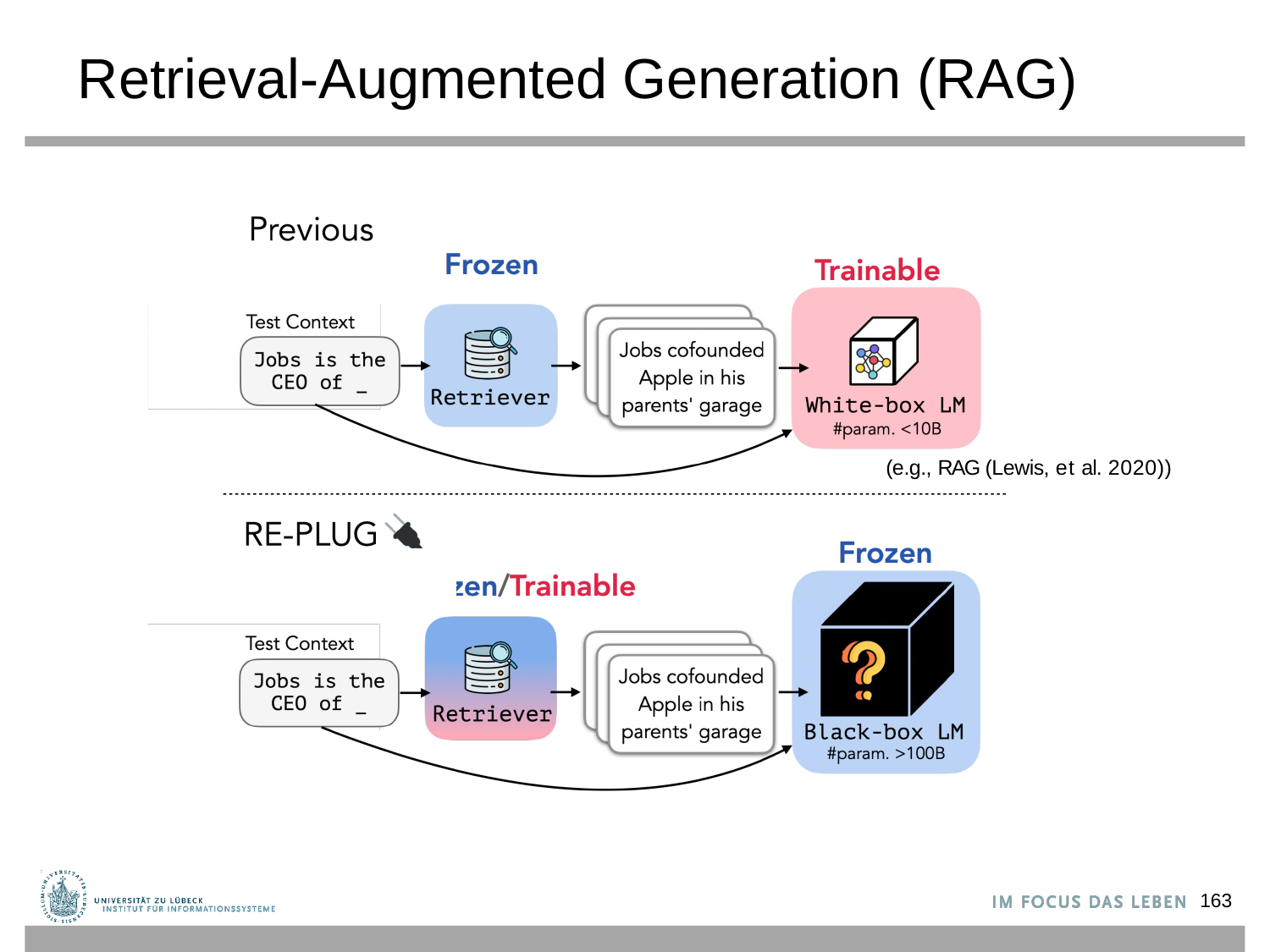

# Retrieval-Augmented Generation (RAG)

(e.g., RAG (Lewis, et al. 2020))

163